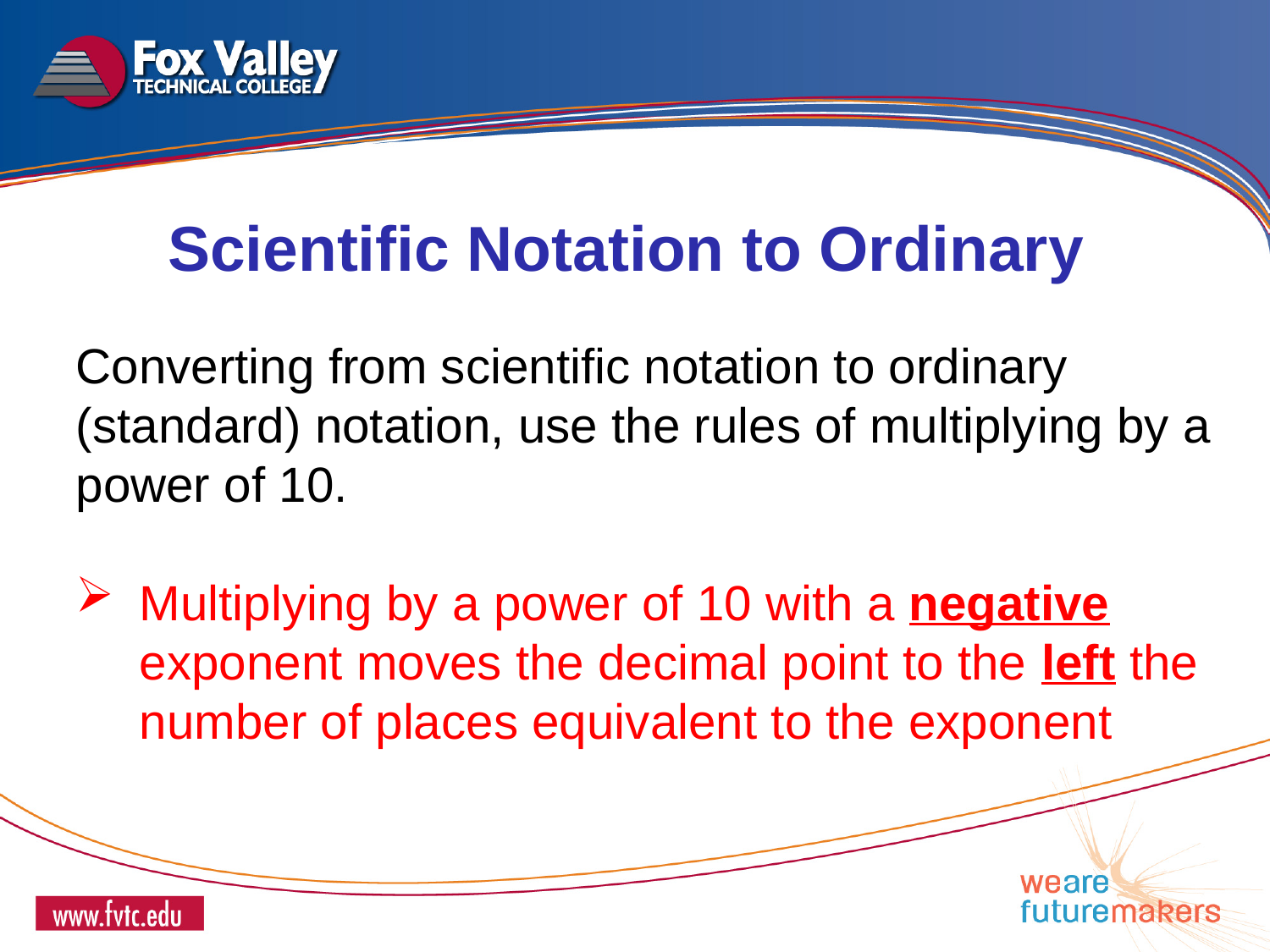

Scientific Notation to Ordinary
Converting from scientific notation to ordinary (standard) notation, use the rules of multiplying by a power of 10.

Multiplying by a power of 10 with a negative exponent moves the decimal point to the left the number of places equivalent to the exponent